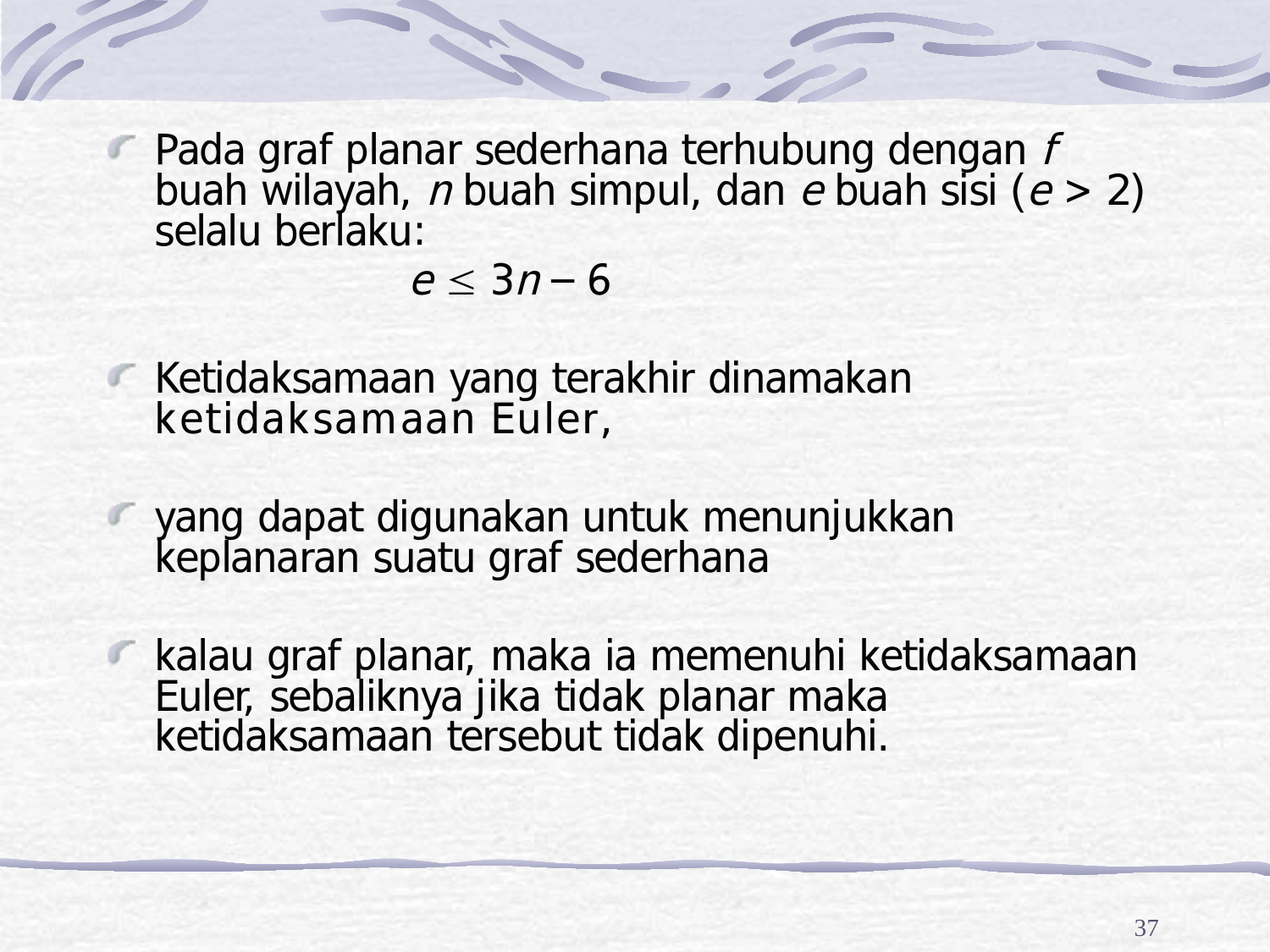

Pada graf planar sederhana terhubung dengan f  buah wilayah, n buah simpul, dan e buah sisi (e > 2) selalu berlaku:
			e ≤ 3n – 6

Ketidaksamaan yang terakhir dinamakan ketidaksamaan Euler,

yang dapat digunakan untuk menunjukkan keplanaran suatu graf sederhana

kalau graf planar, maka ia memenuhi ketidaksamaan Euler, sebaliknya jika tidak planar maka ketidaksamaan tersebut tidak dipenuhi.
37